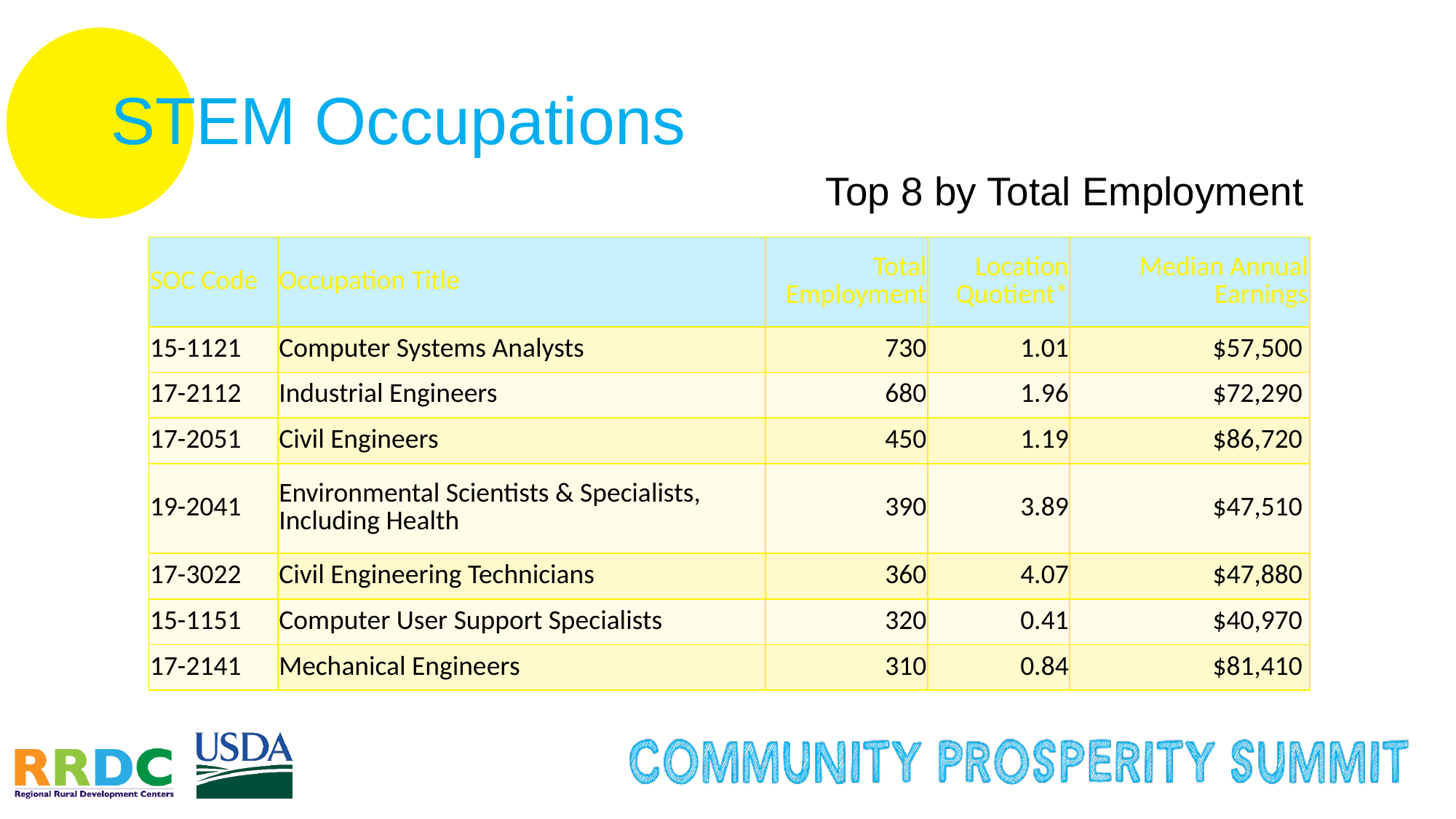

# STEM Occupations
Top 8 by Total Employment
| SOC Code | Occupation Title | Total Employment | Location Quotient\* | Median Annual Earnings |
| --- | --- | --- | --- | --- |
| 15-1121 | Computer Systems Analysts | 730 | 1.01 | $57,500 |
| 17-2112 | Industrial Engineers | 680 | 1.96 | $72,290 |
| 17-2051 | Civil Engineers | 450 | 1.19 | $86,720 |
| 19-2041 | Environmental Scientists & Specialists, Including Health | 390 | 3.89 | $47,510 |
| 17-3022 | Civil Engineering Technicians | 360 | 4.07 | $47,880 |
| 15-1151 | Computer User Support Specialists | 320 | 0.41 | $40,970 |
| 17-2141 | Mechanical Engineers | 310 | 0.84 | $81,410 |